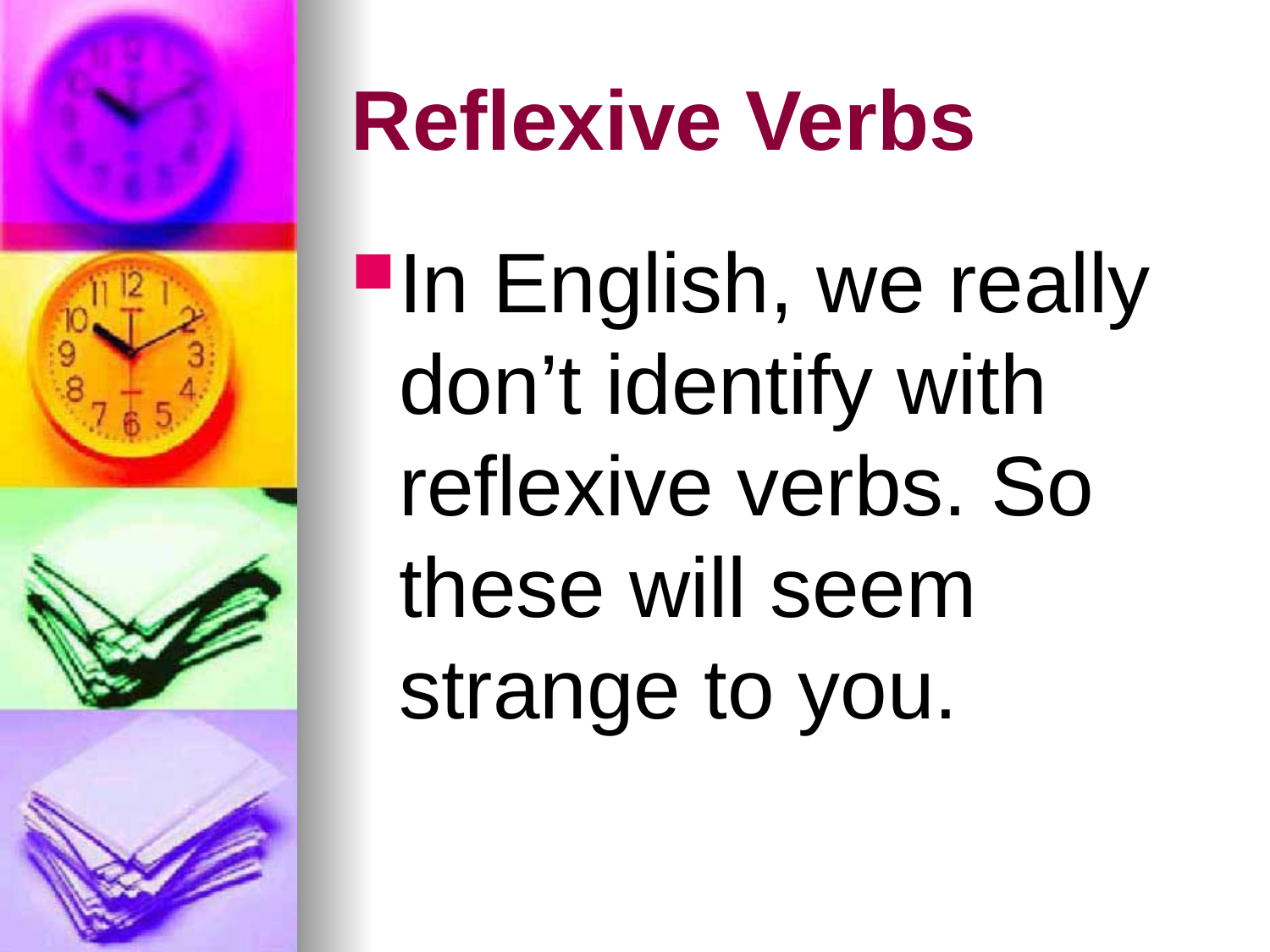

# Reflexive Verbs
In English, we really don’t identify with reflexive verbs. So these will seem strange to you.